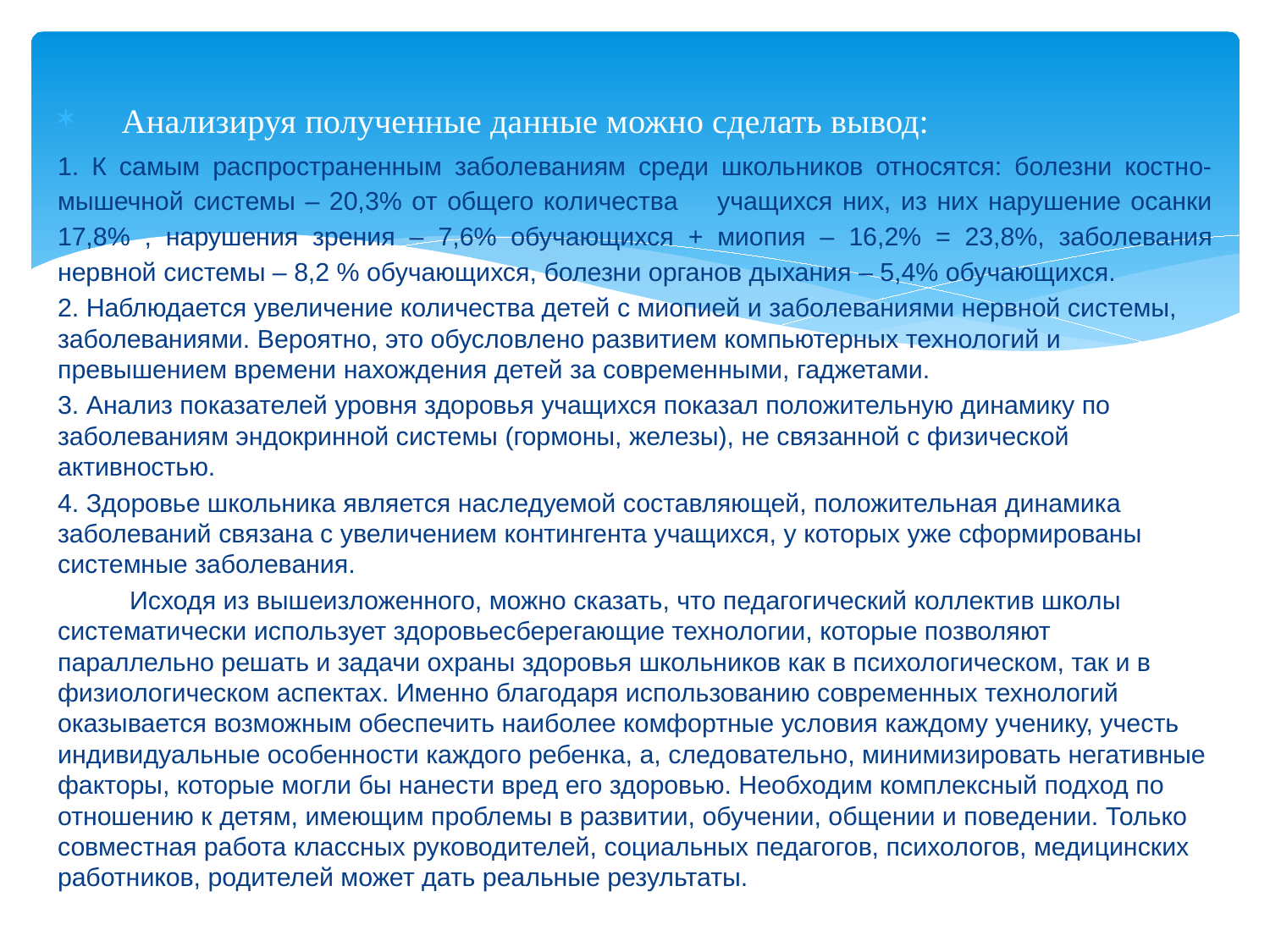

Анализируя полученные данные можно сделать вывод:
1. К самым распространенным заболеваниям среди школьников относятся: болезни костно-мышечной системы – 20,3% от общего количества    учащихся них, из них нарушение осанки 17,8% , нарушения зрения – 7,6% обучающихся + миопия – 16,2% = 23,8%, заболевания нервной системы – 8,2 % обучающихся, болезни органов дыхания – 5,4% обучающихся.
2. Наблюдается увеличение количества детей с миопией и заболеваниями нервной системы, заболеваниями. Вероятно, это обусловлено развитием компьютерных технологий и превышением времени нахождения детей за современными, гаджетами.
3. Анализ показателей уровня здоровья учащихся показал положительную динамику по заболеваниям эндокринной системы (гормоны, железы), не связанной с физической активностью.
4. Здоровье школьника является наследуемой составляющей, положительная динамика заболеваний связана с увеличением контингента учащихся, у которых уже сформированы системные заболевания.
          Исходя из вышеизложенного, можно сказать, что педагогический коллектив школы систематически использует здоровьесберегающие технологии, которые позволяют параллельно решать и задачи охраны здоровья школьников как в психологическом, так и в физиологическом аспектах. Именно благодаря использованию современных технологий оказывается возможным обеспечить наиболее комфортные условия каждому ученику, учесть индивидуальные особенности каждого ребенка, а, следовательно, минимизировать негативные факторы, которые могли бы нанести вред его здоровью. Необходим комплексный подход по отношению к детям, имеющим проблемы в развитии, обучении, общении и поведении. Только совместная работа классных руководителей, социальных педагогов, психологов, медицинских работников, родителей может дать реальные результаты.